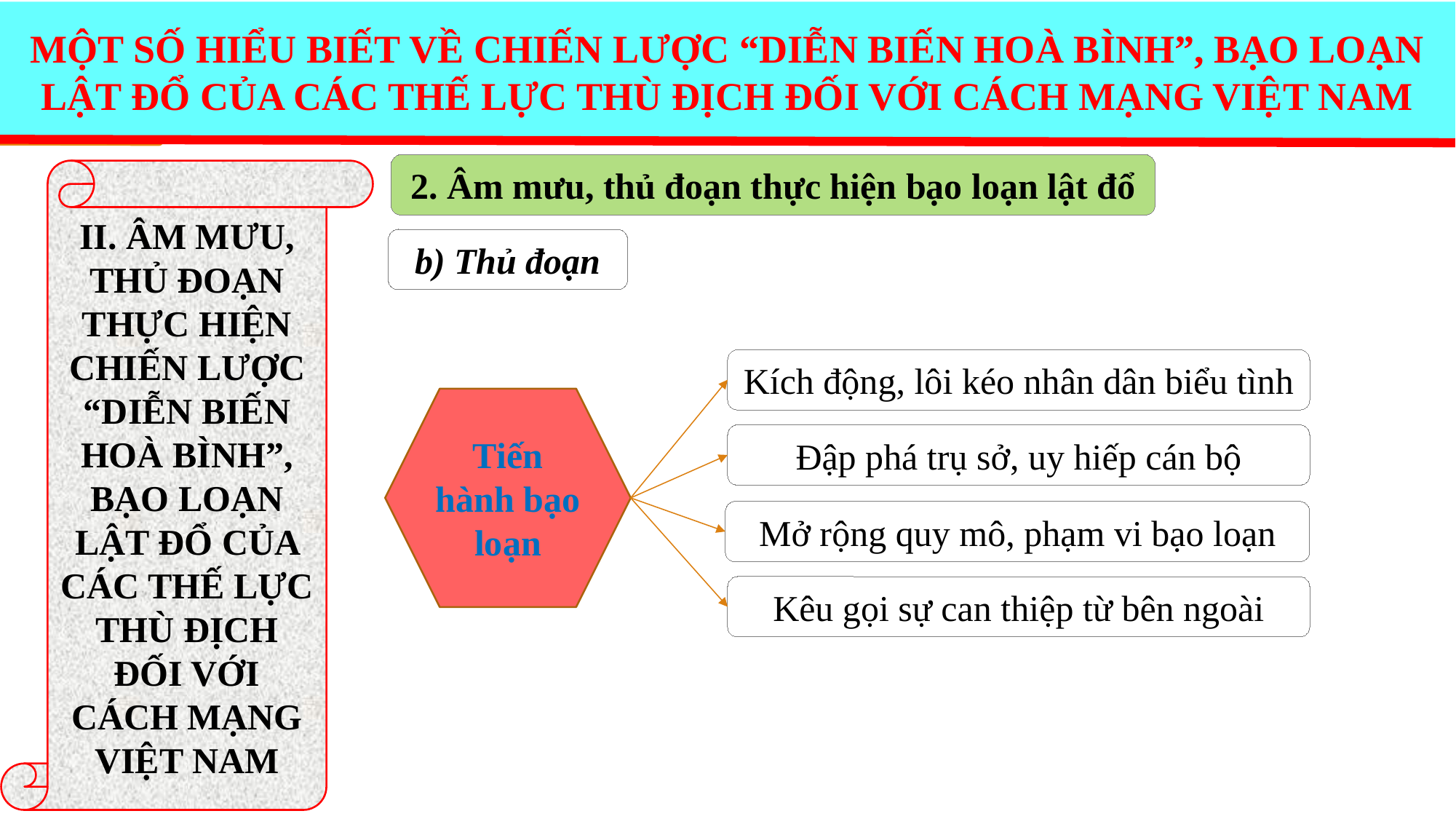

MỘT SỐ HIỂU BIẾT VỀ CHIẾN LƯỢC “DIỄN BIẾN HOÀ BÌNH”, BẠO LOẠN LẬT ĐỔ CỦA CÁC THẾ LỰC THÙ ĐỊCH ĐỐI VỚI CÁCH MẠNG VIỆT NAM
2. Âm mưu, thủ đoạn thực hiện bạo loạn lật đổ
II. ÂM MƯU, THỦ ĐOẠN THỰC HIỆN CHIẾN LƯỢC “DIỄN BIẾN HOÀ BÌNH”, BẠO LOẠN LẬT ĐỔ CỦA CÁC THẾ LỰC THÙ ĐỊCH ĐỐI VỚI CÁCH MẠNG VIỆT NAM
b) Thủ đoạn
Kích động, lôi kéo nhân dân biểu tình
Tiến hành bạo loạn
Đập phá trụ sở, uy hiếp cán bộ
Mở rộng quy mô, phạm vi bạo loạn
Kêu gọi sự can thiệp từ bên ngoài